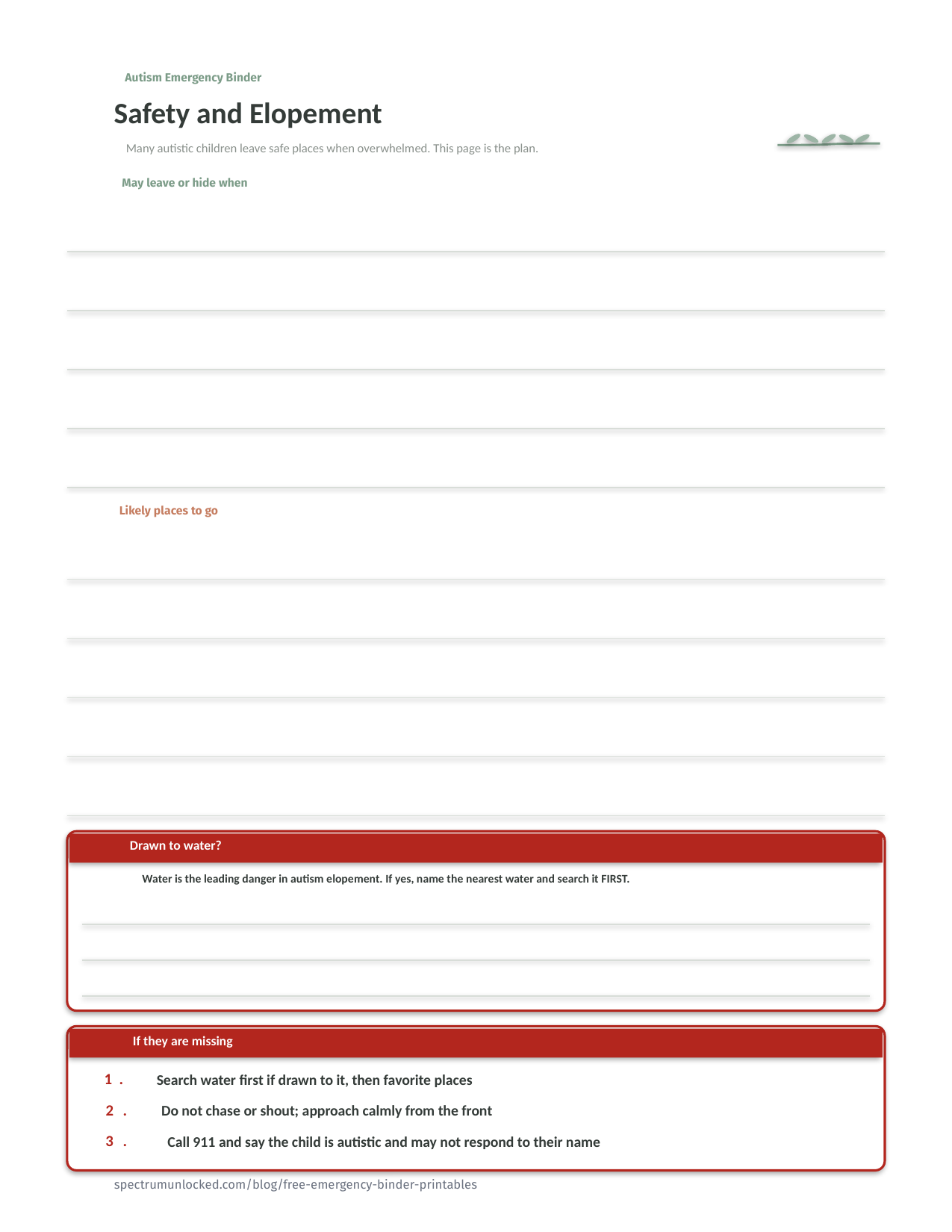

Autism Emergency Binder
Safety and Elopement

Many autistic children leave safe places when overwhelmed. This page is the plan.
May leave or hide when

Likely places to go

Drawn to water?
Water is the leading danger in autism elopement. If yes, name the nearest water and search it FIRST.

If they are missing
1
.
Search water first if drawn to it, then favorite places
2
.
Do not chase or shout; approach calmly from the front
3
.
Call 911 and say the child is autistic and may not respond to their name
spectrumunlocked.com/blog/free-emergency-binder-printables